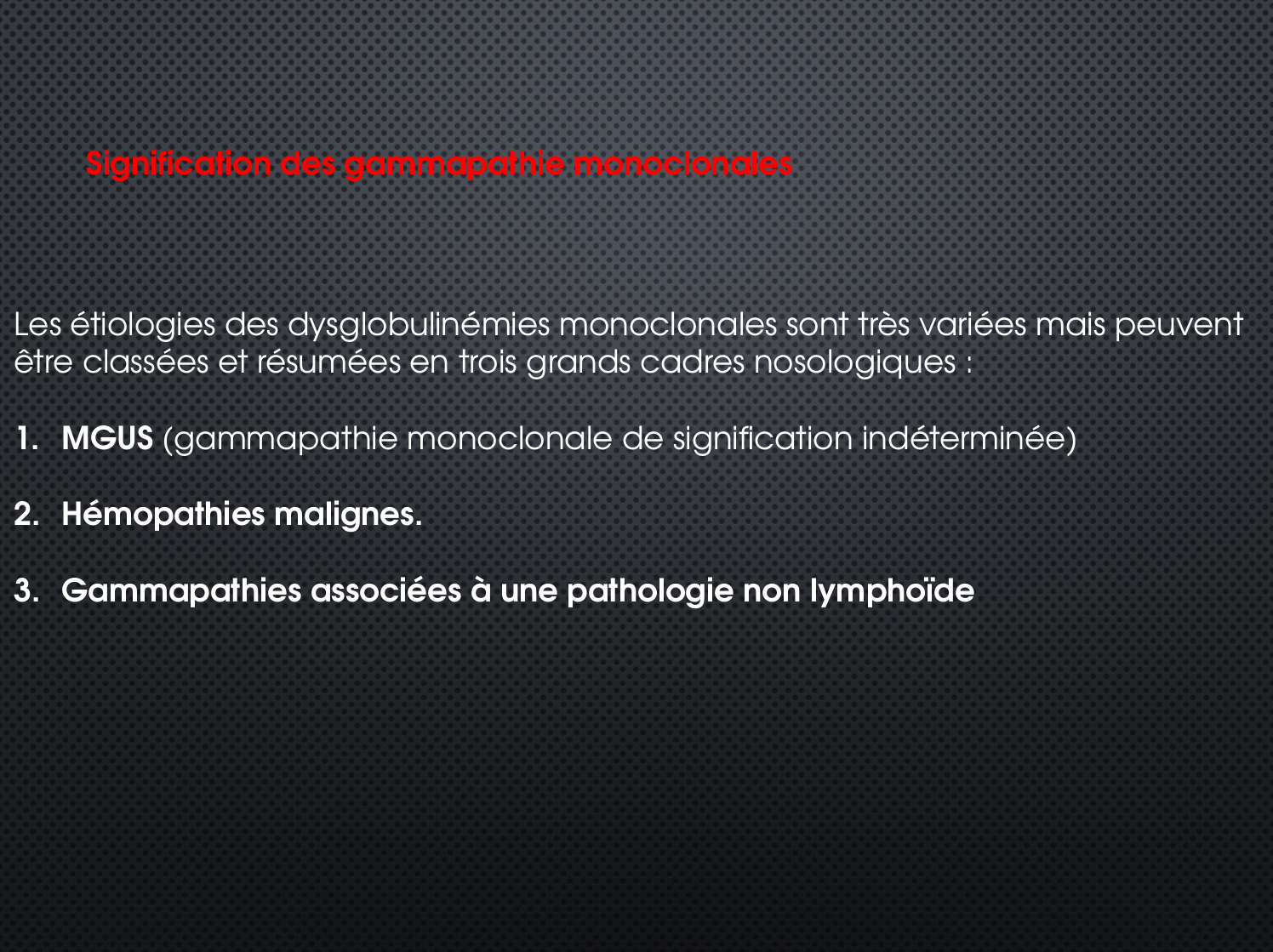

Signification des gammapathie monoclonales
Les étiologies des dysglobulinémies monoclonales sont très variées mais peuvent être classées et résumées en trois grands cadres nosologiques :

MGUS (gammapathie monoclonale de signification indéterminée)

Hémopathies malignes.

Gammapathies associées à une pathologie non lymphoïde